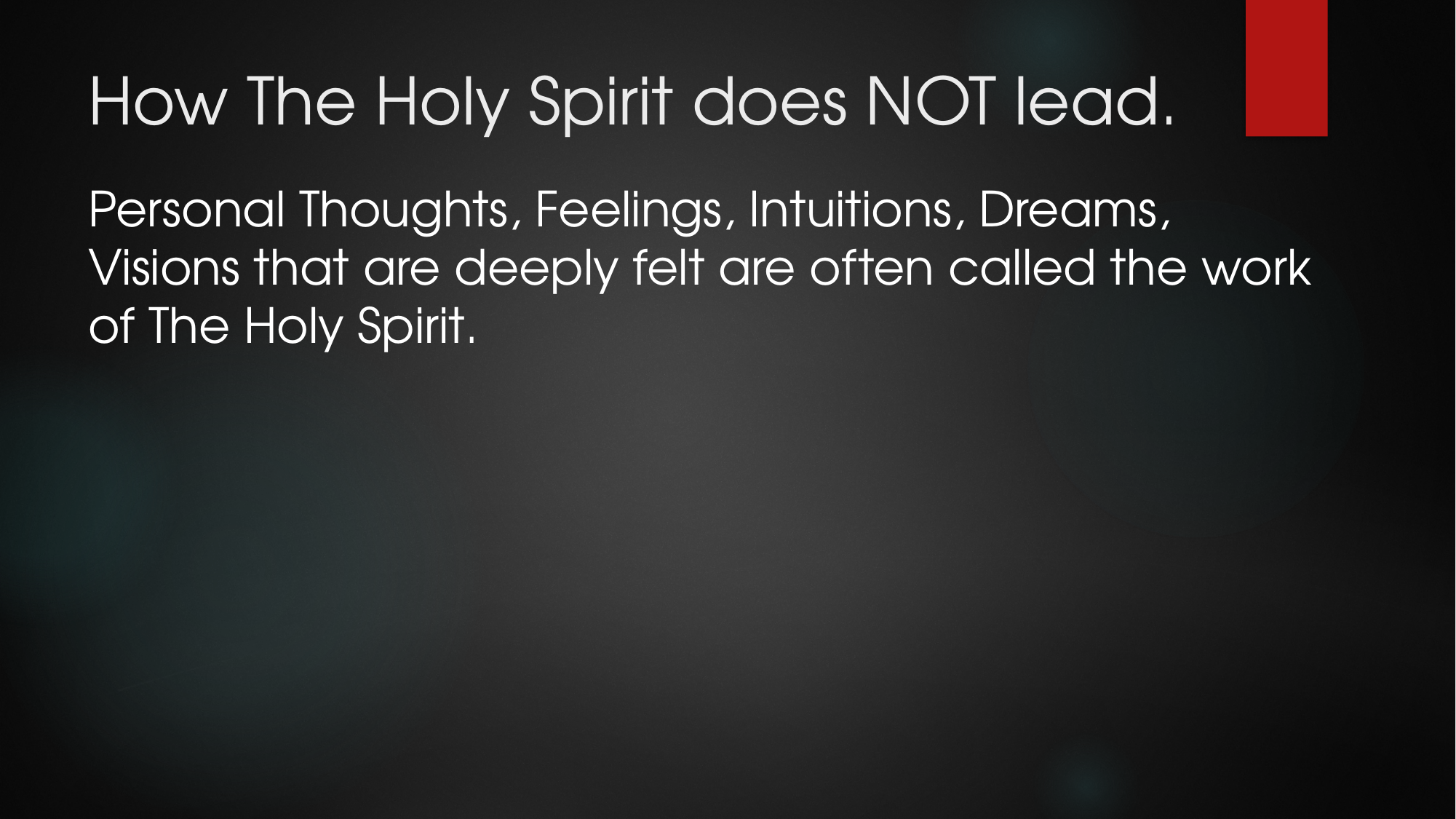

# How The Holy Spirit does NOT lead.
Personal Thoughts, Feelings, Intuitions, Dreams, Visions that are deeply felt are often called the work of The Holy Spirit.